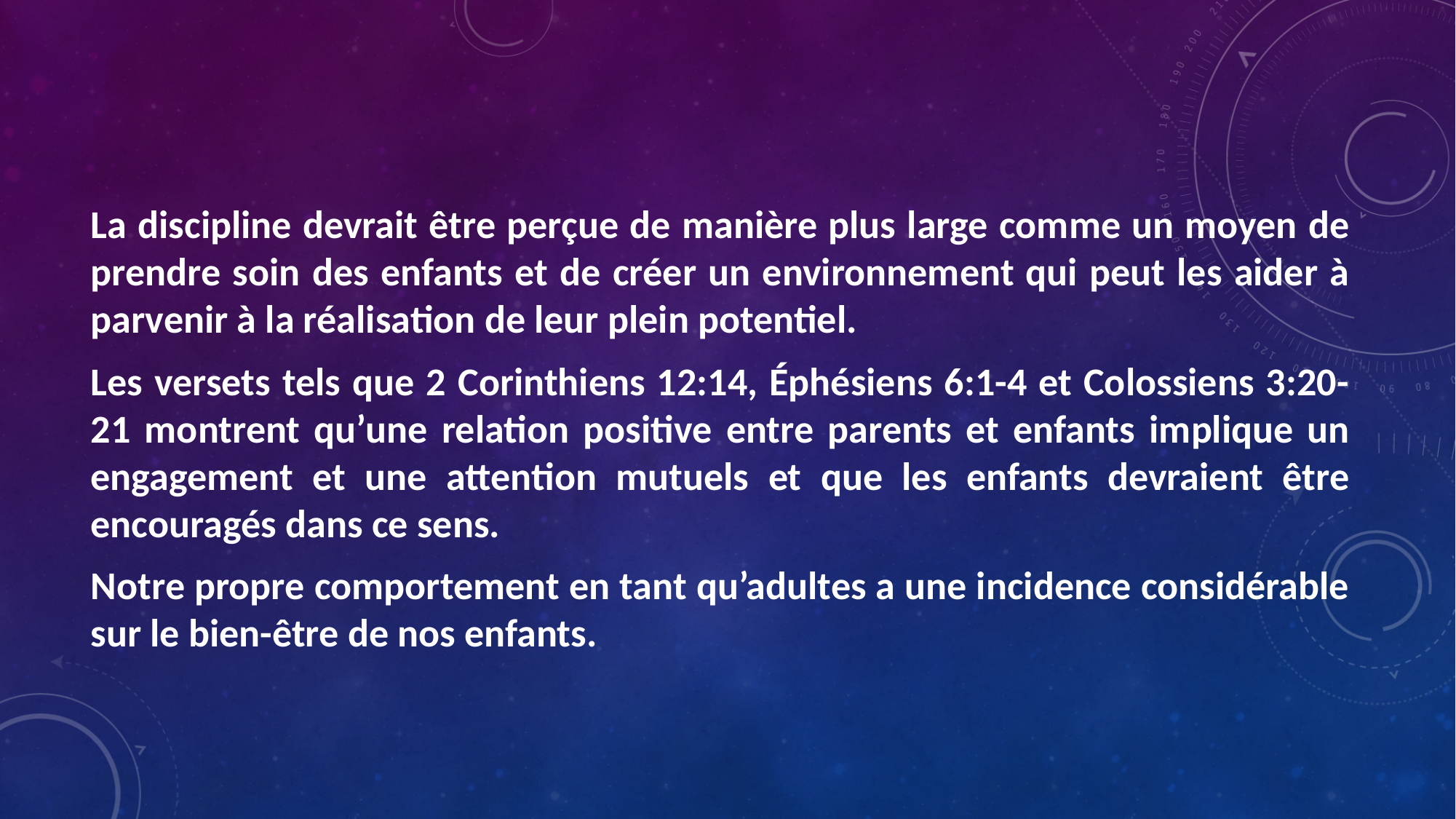

La discipline devrait être perçue de manière plus large comme un moyen de prendre soin des enfants et de créer un environnement qui peut les aider à parvenir à la réalisation de leur plein potentiel.
Les versets tels que 2 Corinthiens 12:14, Éphésiens 6:1-4 et Colossiens 3:20-21 montrent qu’une relation positive entre parents et enfants implique un engagement et une attention mutuels et que les enfants devraient être encouragés dans ce sens.
Notre propre comportement en tant qu’adultes a une incidence considérable sur le bien-être de nos enfants.